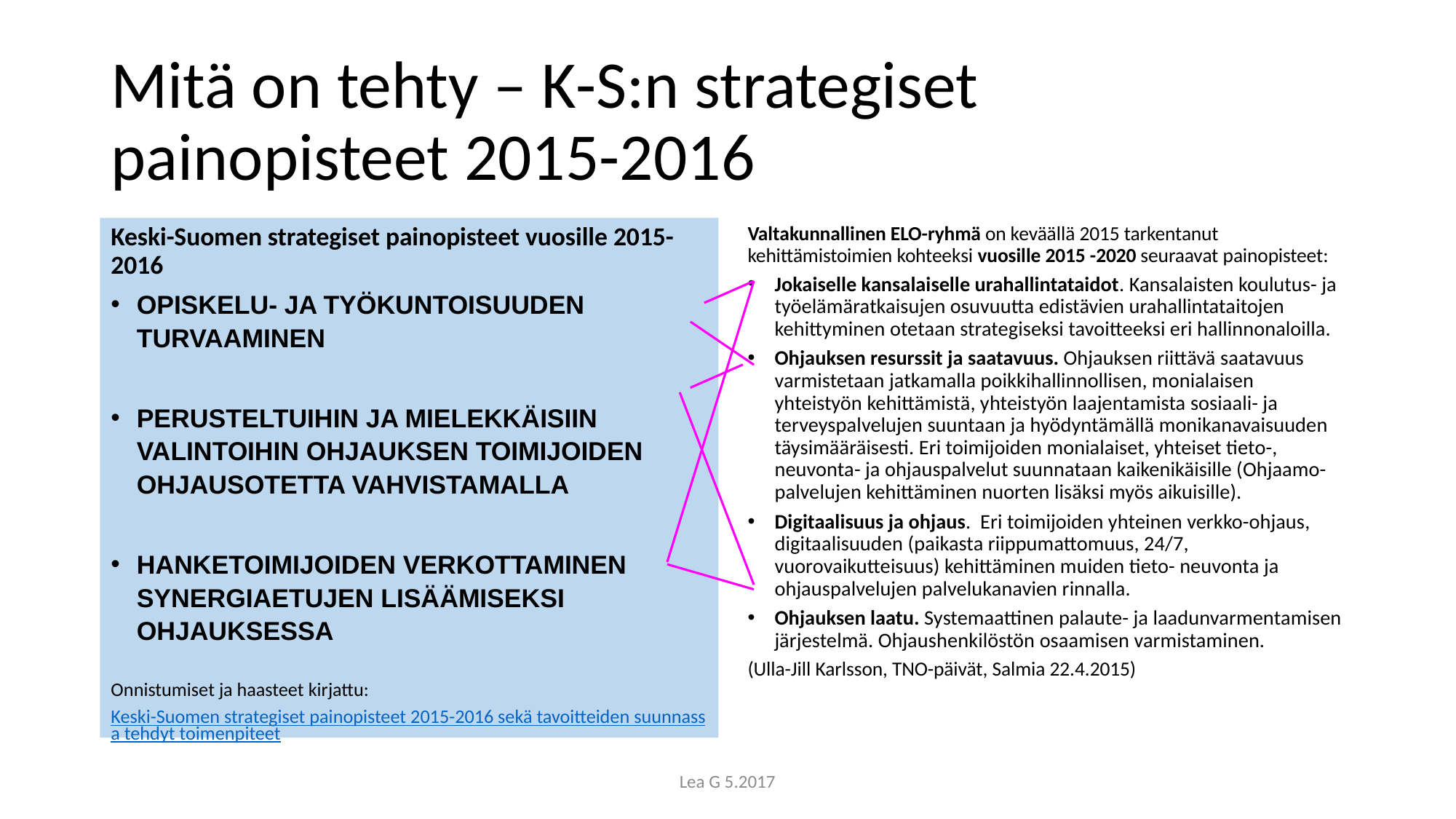

# Mitä on tehty – K-S:n strategiset painopisteet 2015-2016
Keski-Suomen strategiset painopisteet vuosille 2015-2016
Opiskelu- ja työkuntoisuuden turvaaminen

Perusteltuihin ja mielekkäisiin valintoihin ohjauksen toimijoiden ohjausotetta vahvistamalla

hanketoimijoiden verkottaminen synergiaetujen lisäämiseksi ohjauksessa

Onnistumiset ja haasteet kirjattu:
Keski-Suomen strategiset painopisteet 2015-2016 sekä tavoitteiden suunnassa tehdyt toimenpiteet
Valtakunnallinen ELO-ryhmä on keväällä 2015 tarkentanut kehittämistoimien kohteeksi vuosille 2015 -2020 seuraavat painopisteet:
Jokaiselle kansalaiselle urahallintataidot. Kansalaisten koulutus- ja työelämäratkaisujen osuvuutta edistävien urahallintataitojen kehittyminen otetaan strategiseksi tavoitteeksi eri hallinnonaloilla.
Ohjauksen resurssit ja saatavuus. Ohjauksen riittävä saatavuus varmistetaan jatkamalla poikkihallinnollisen, monialaisen yhteistyön kehittämistä, yhteistyön laajentamista sosiaali- ja terveyspalvelujen suuntaan ja hyödyntämällä monikanavaisuuden täysimääräisesti. Eri toimijoiden monialaiset, yhteiset tieto-, neuvonta- ja ohjauspalvelut suunnataan kaikenikäisille (Ohjaamo-palvelujen kehittäminen nuorten lisäksi myös aikuisille).
Digitaalisuus ja ohjaus.  Eri toimijoiden yhteinen verkko-ohjaus, digitaalisuuden (paikasta riippumattomuus, 24/7, vuorovaikutteisuus) kehittäminen muiden tieto- neuvonta ja ohjauspalvelujen palvelukanavien rinnalla.
Ohjauksen laatu. Systemaattinen palaute- ja laadunvarmentamisen järjestelmä. Ohjaushenkilöstön osaamisen varmistaminen.
(Ulla-Jill Karlsson, TNO-päivät, Salmia 22.4.2015)

Lea G 5.2017